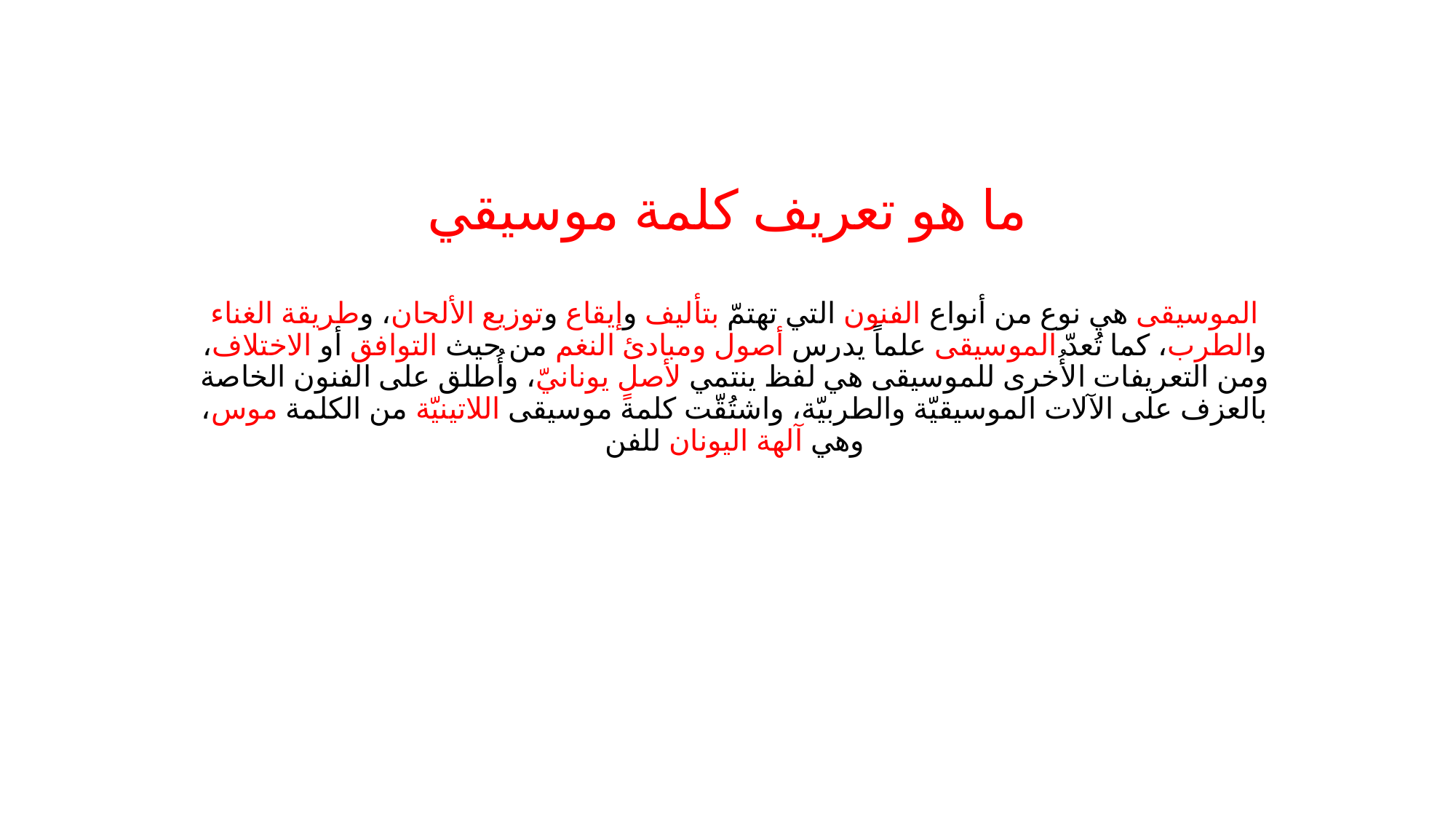

# ما هو تعريف كلمة موسيقي
الموسيقى هي نوع من أنواع الفنون التي تهتمّ بتأليف وإيقاع وتوزيع الألحان، وطريقة الغناء والطرب، كما تُعدّ الموسيقى علماً يدرس أصول ومبادئ النغم من حيث التوافق أو الاختلاف، ومن التعريفات الأُخرى للموسيقى هي لفظ ينتمي لأصلٍ يونانيّ، وأُطلق على الفنون الخاصة بالعزف على الآلات الموسيقيّة والطربيّة، واشتُقّت كلمة موسيقى اللاتينيّة من الكلمة موس، وهي آلهة اليونان للفن